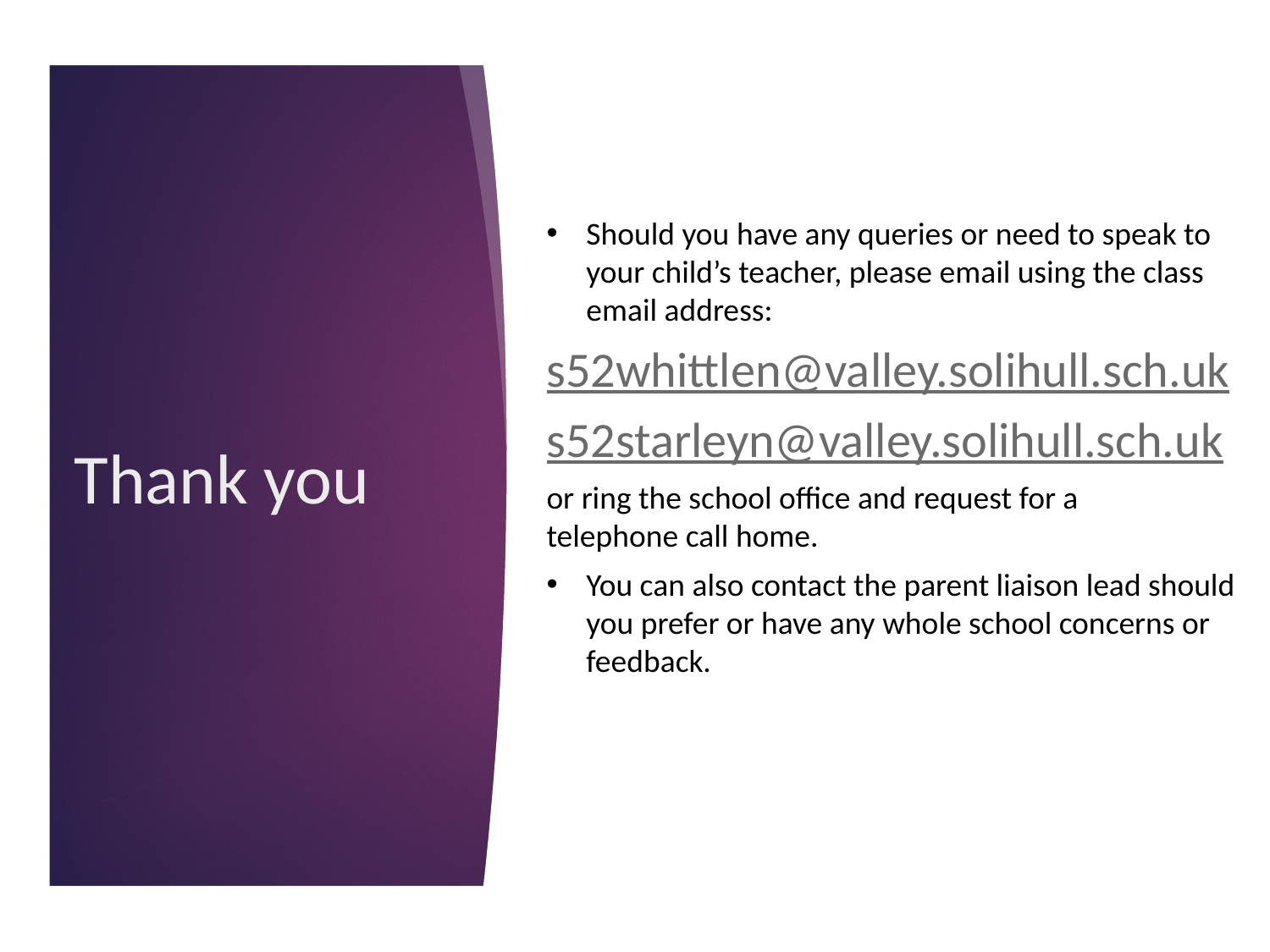

Thank you
Should you have any queries or need to speak to your child’s teacher, please email using the class email address:
s52whittlen@valley.solihull.sch.uk
s52starleyn@valley.solihull.sch.uk
or ring the school office and request for a      telephone call home.
You can also contact the parent liaison lead should you prefer or have any whole school concerns or feedback.